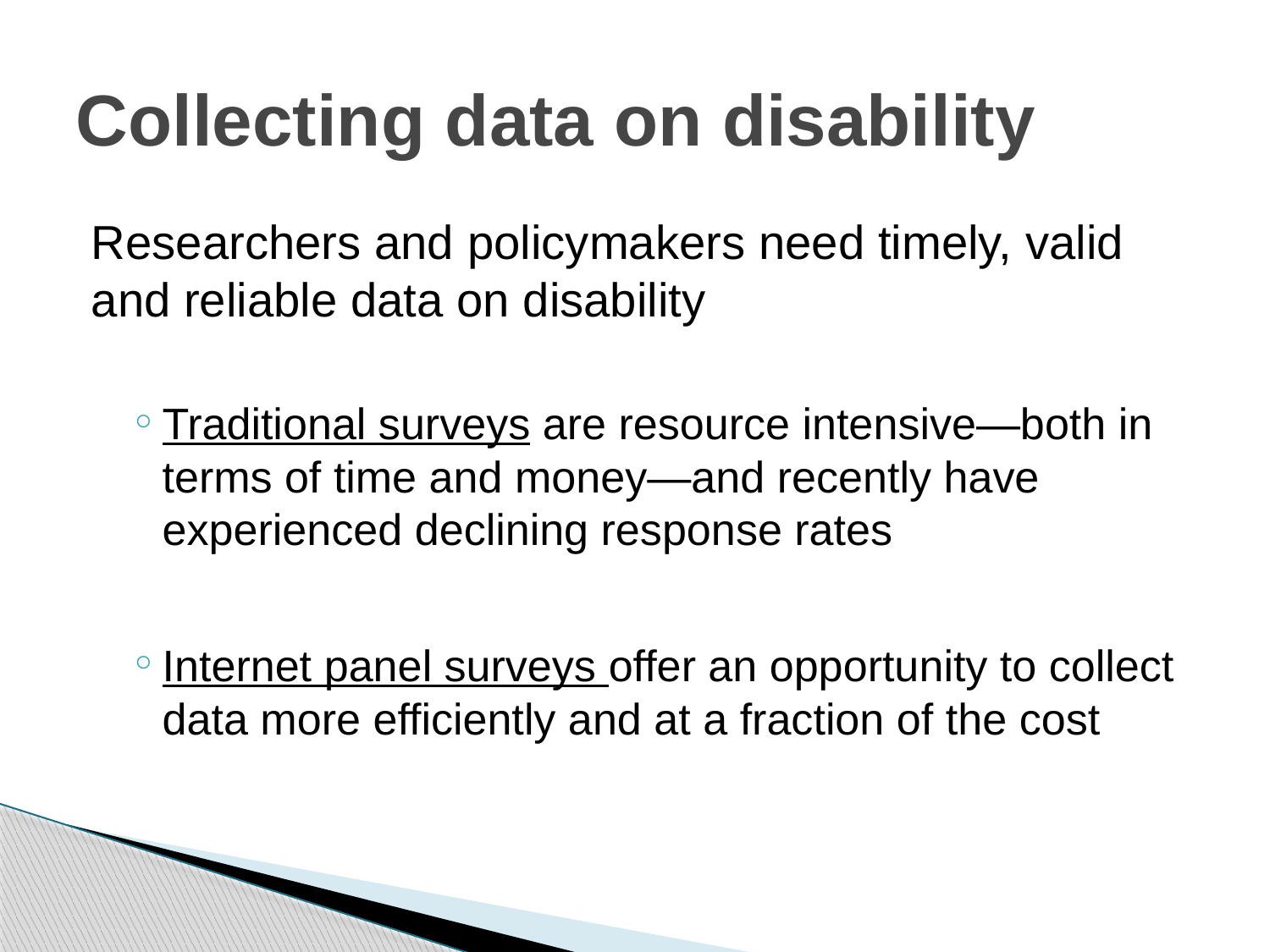

# Collecting data on disability
Researchers and policymakers need timely, valid and reliable data on disability

Traditional surveys are resource intensive—both in terms of time and money—and recently have experienced declining response rates

Internet panel surveys offer an opportunity to collect data more efficiently and at a fraction of the cost